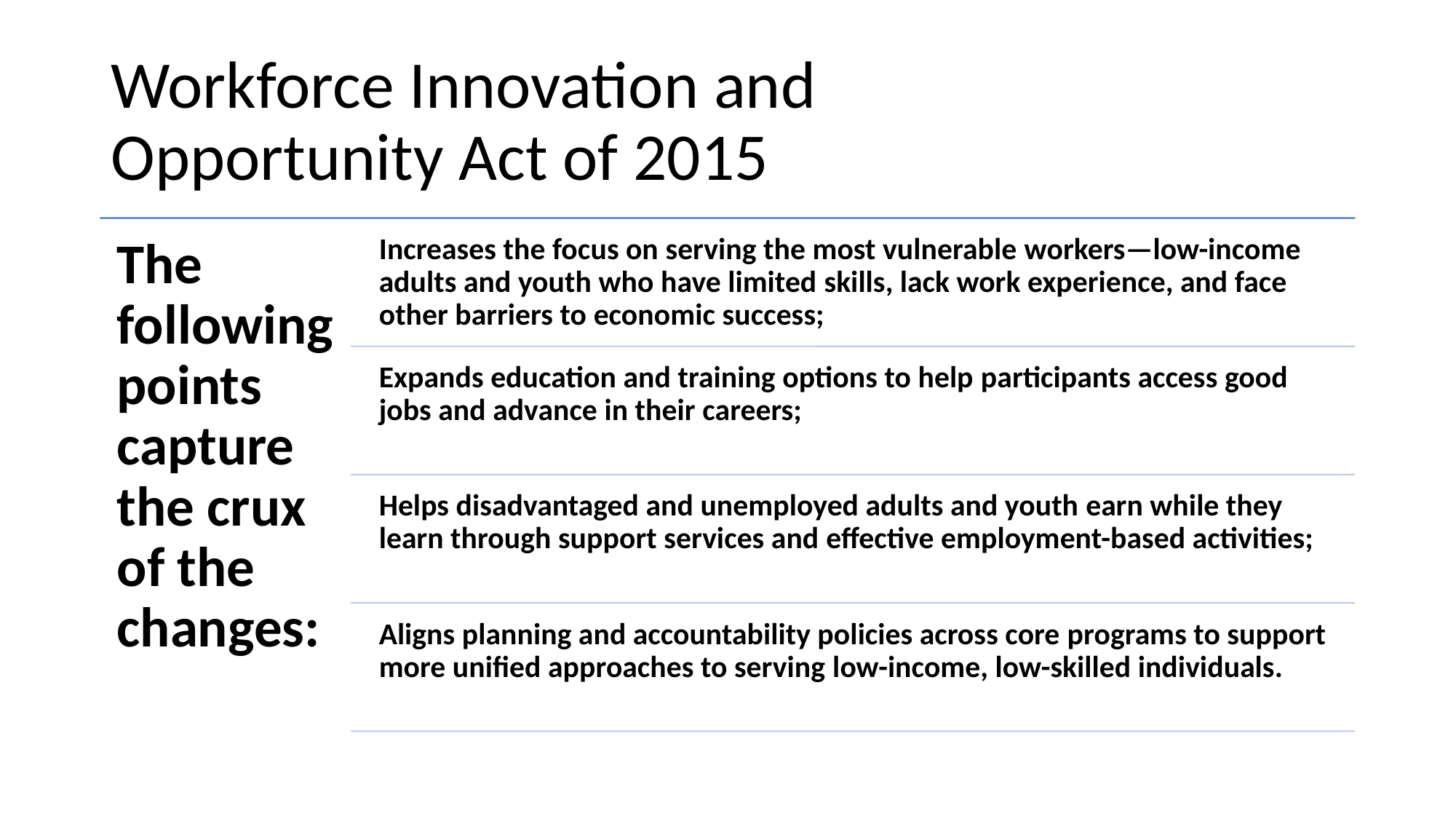

# Workforce Innovation and Opportunity Act of 2015
The following points capture the crux of the changes:
Increases the focus on serving the most vulnerable workers—low-income adults and youth who have limited skills, lack work experience, and face other barriers to economic success;
Expands education and training options to help participants access good jobs and advance in their careers;
Helps disadvantaged and unemployed adults and youth earn while they learn through support services and effective employment-based activities;
Aligns planning and accountability policies across core programs to support more unified approaches to serving low-income, low-skilled individuals.